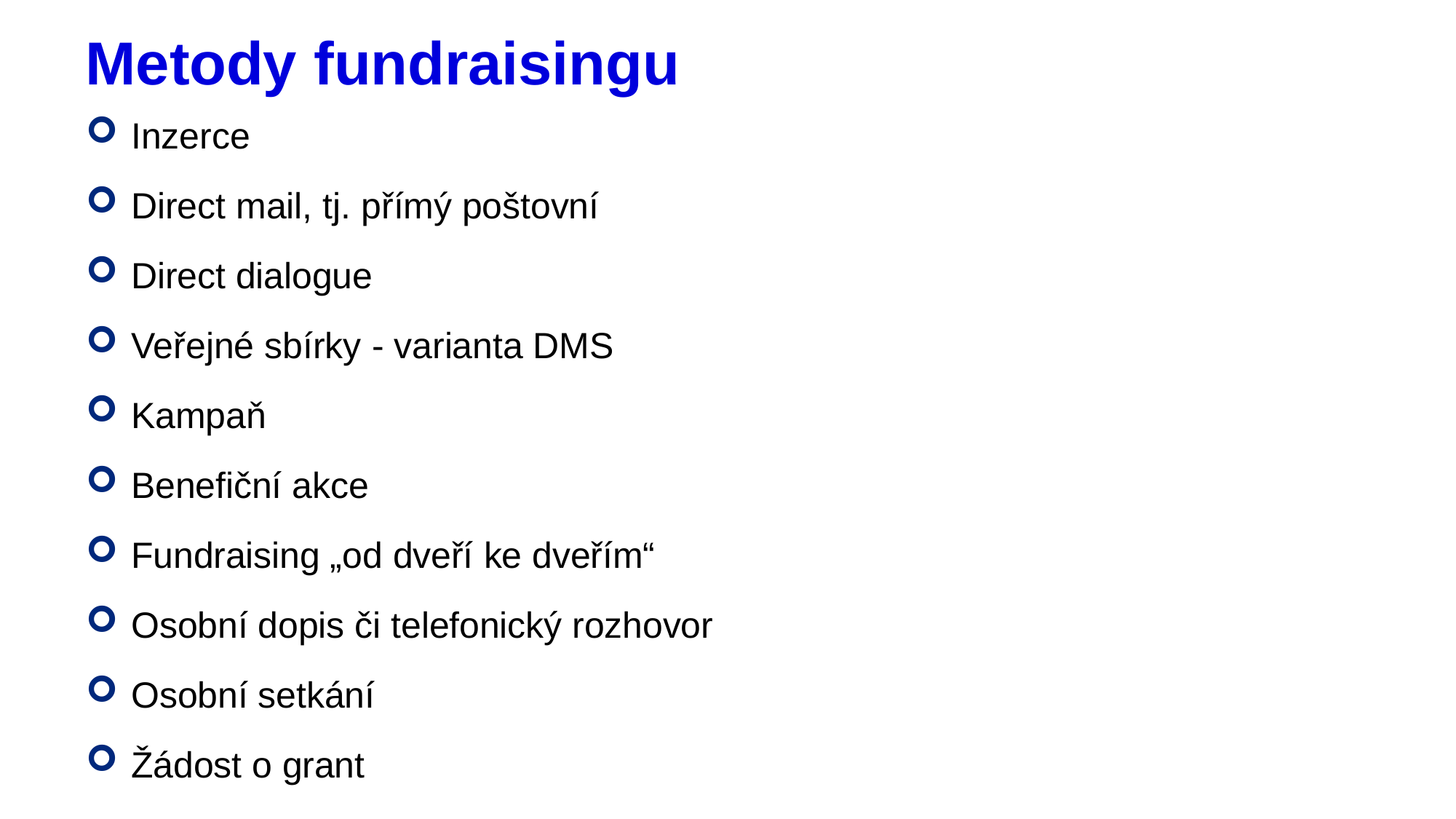

# Metody fundraisingu
Inzerce
Direct mail, tj. přímý poštovní
Direct dialogue
Veřejné sbírky - varianta DMS
Kampaň
Benefiční akce
Fundraising „od dveří ke dveřím“
Osobní dopis či telefonický rozhovor
Osobní setkání
Žádost o grant